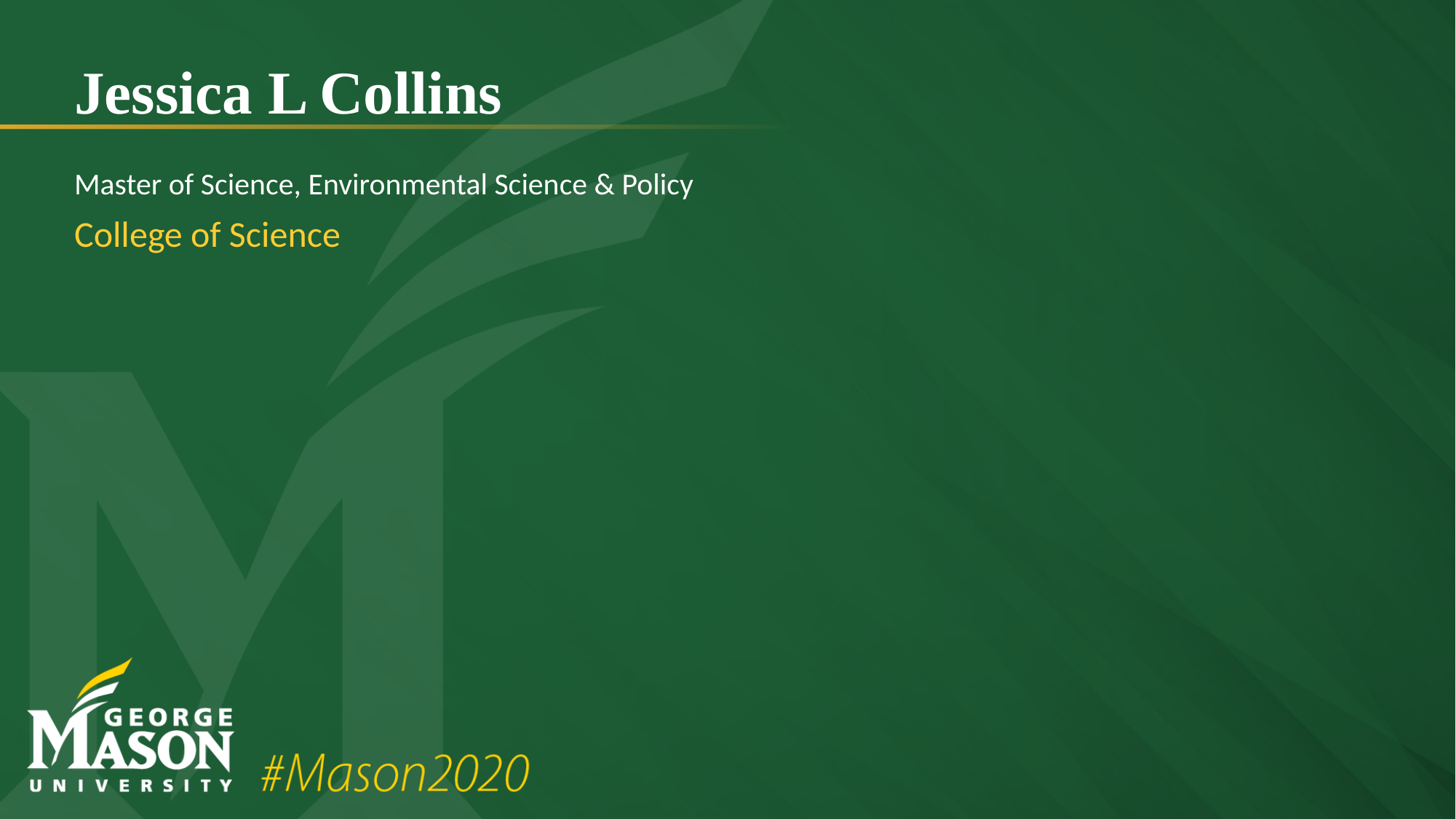

# Jessica L Collins
Master of Science, Environmental Science & Policy
College of Science